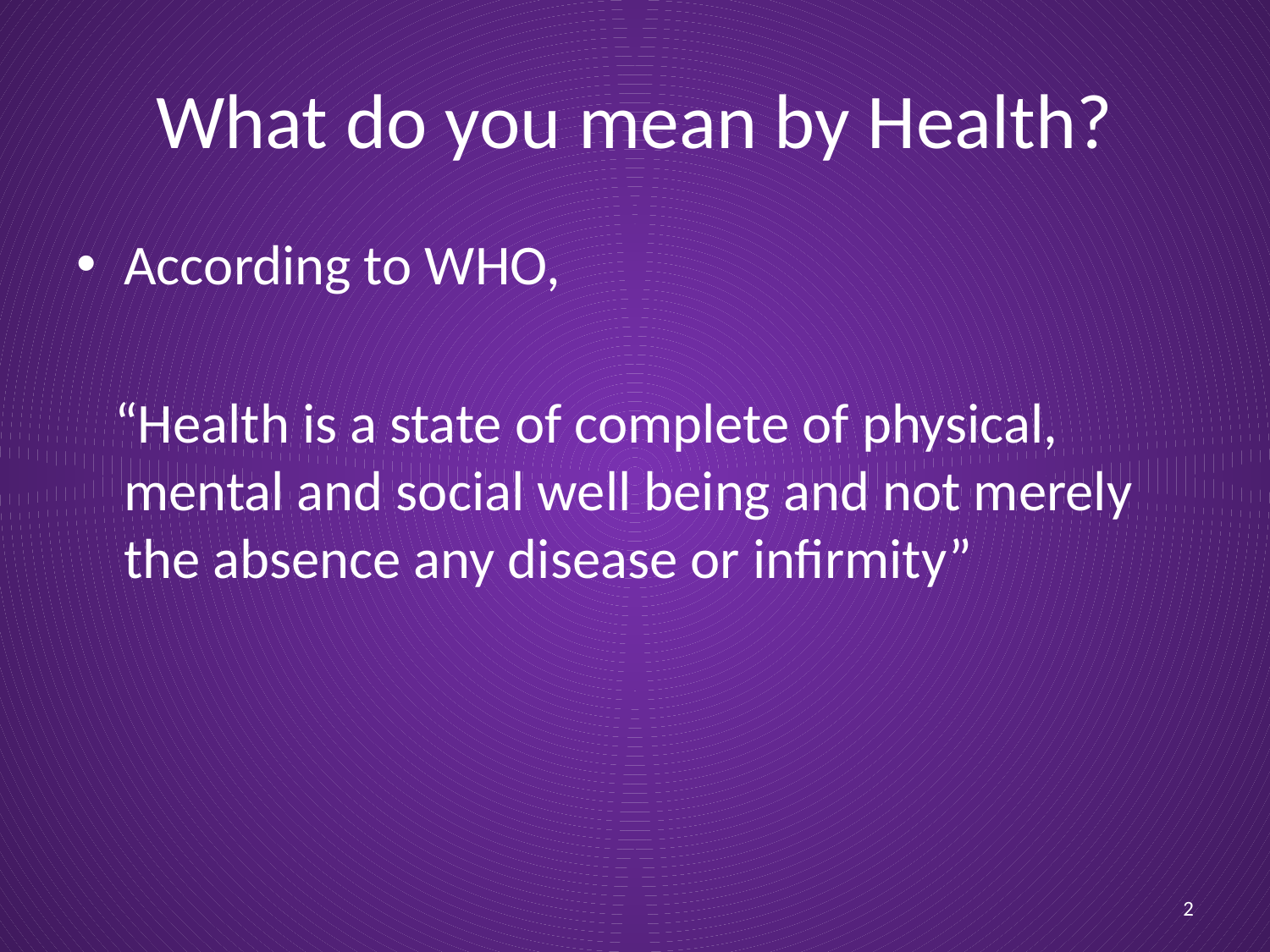

# What do you mean by Health?
According to WHO,

   “Health is a state of complete of physical, mental and social well being and not merely the absence any disease or infirmity”

2